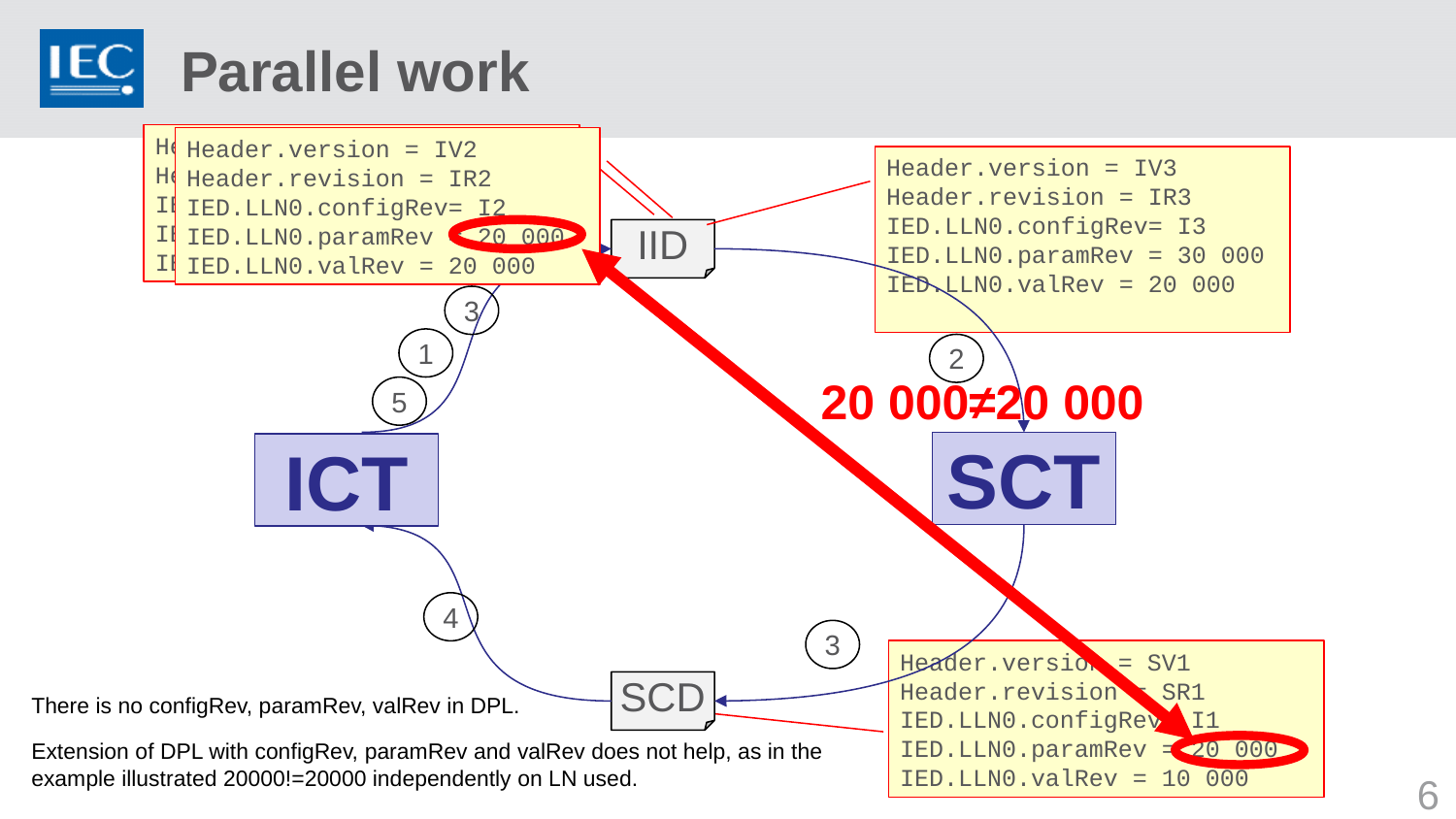

# Parallel work
Header.version = IV1
Header.revision = IR1
IED.LLN0.configRev= I1
IED.LLN0.paramRev = 10 000
IED.LLN0.valRev = 10 000
Header.version = IV2
Header.revision = IR2
IED.LLN0.configRev= I2
IED.LLN0.paramRev = 20 000
IED.LLN0.valRev = 20 000
Header.version = IV3
Header.revision = IR3
IED.LLN0.configRev= I3
IED.LLN0.paramRev = 30 000
IED.LLN0.valRev = 20 000

IID
3
1
2
20 000≠20 000
5
SCT
ICT
4
3
Header.version = SV1
Header.revision = SR1
IED.LLN0.configRev= I1
IED.LLN0.paramRev = 20 000
IED.LLN0.valRev = 10 000
SCD
There is no configRev, paramRev, valRev in DPL.
Extension of DPL with configRev, paramRev and valRev does not help, as in the example illustrated 20000!=20000 independently on LN used.

6